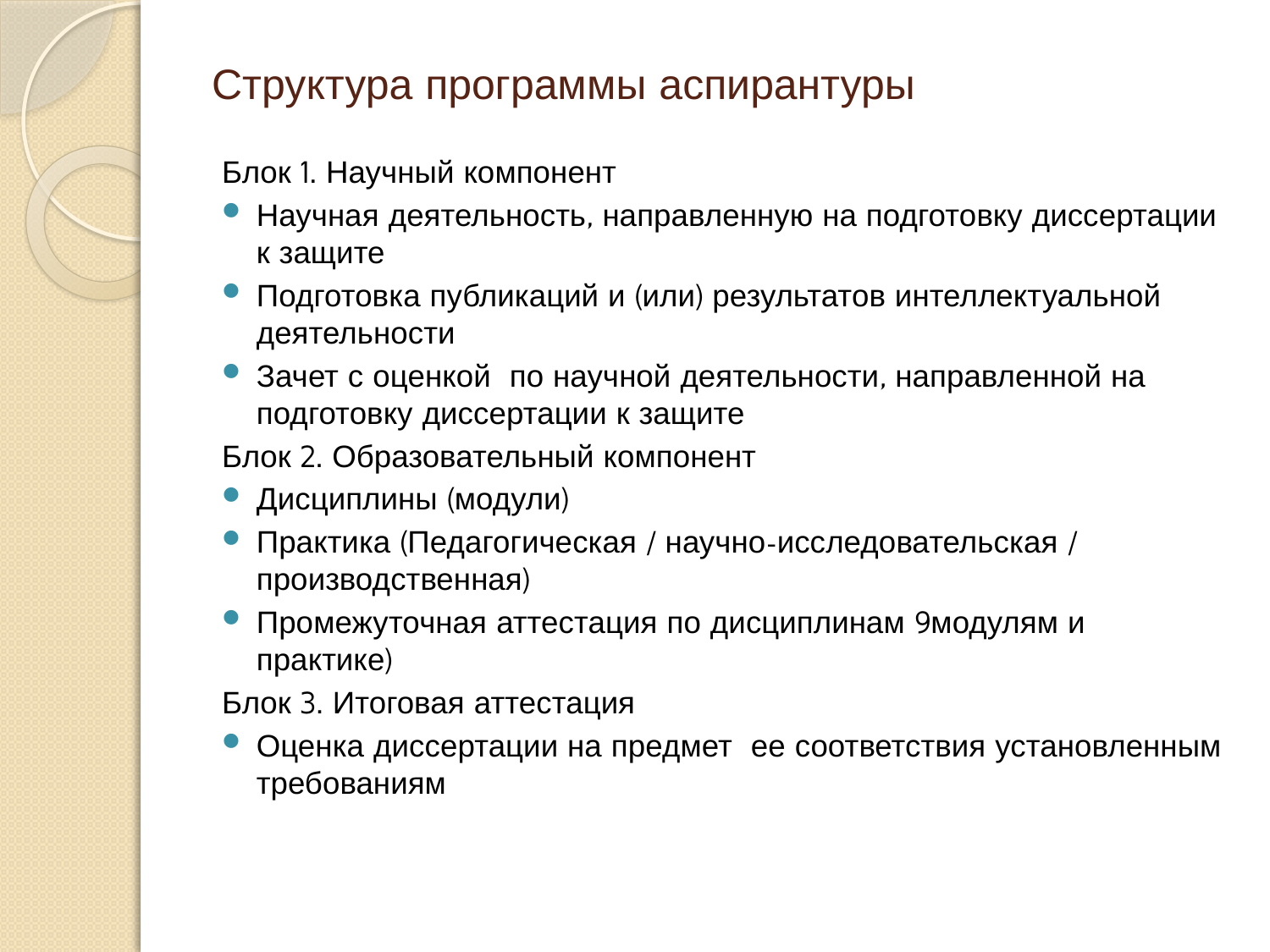

# Структура программы аспирантуры
Блок 1. Научный компонент
Научная деятельность, направленную на подготовку диссертации к защите
Подготовка публикаций и (или) результатов интеллектуальной деятельности
Зачет с оценкой  по научной деятельности, направленной на подготовку диссертации к защите
Блок 2. Образовательный компонент
Дисциплины (модули)
Практика (Педагогическая / научно-исследовательская / производственная)
Промежуточная аттестация по дисциплинам 9модулям и практике)
Блок 3. Итоговая аттестация
Оценка диссертации на предмет  ее соответствия установленным требованиям